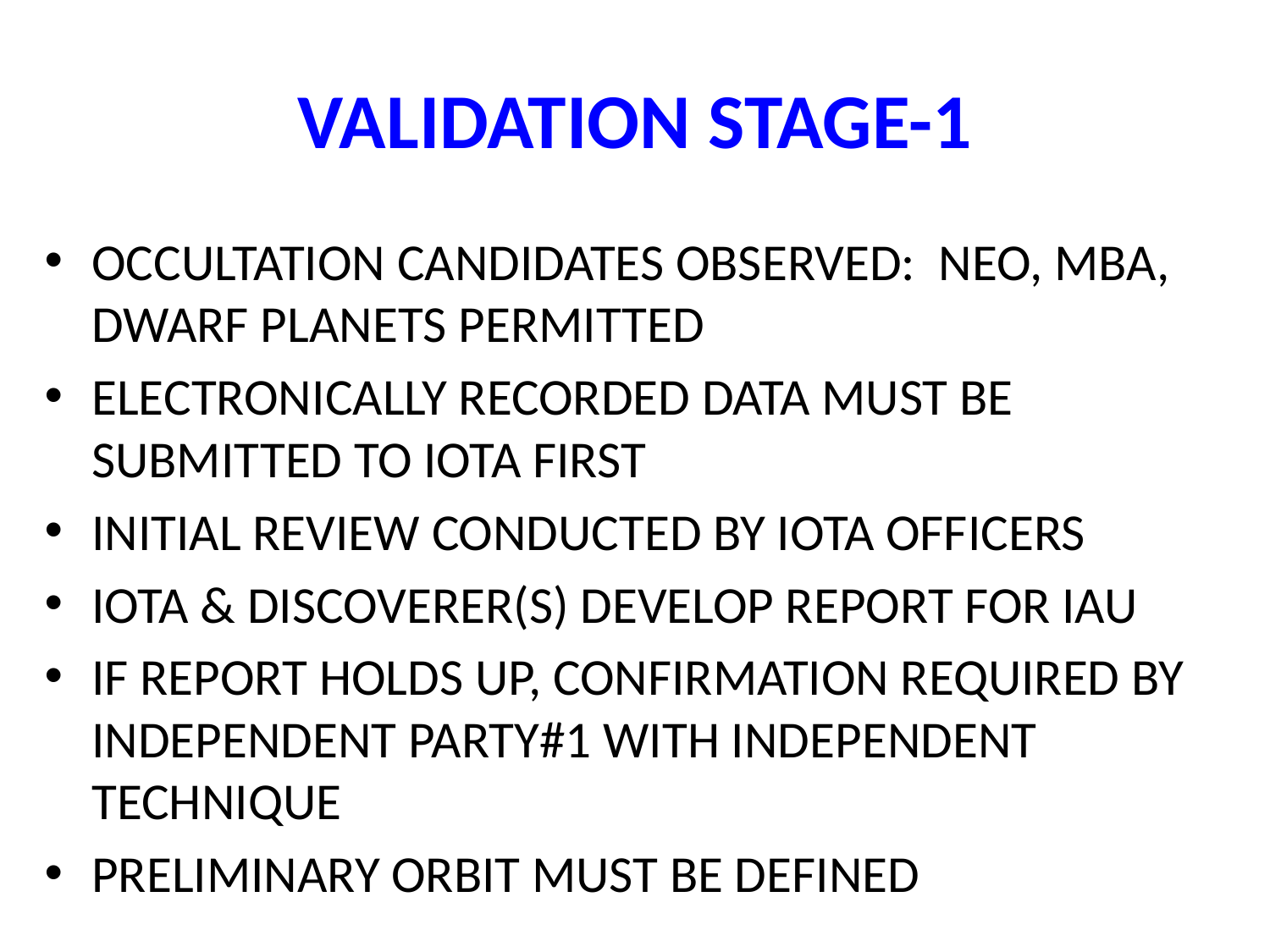

# VALIDATION STAGE-1
OCCULTATION CANDIDATES OBSERVED:  NEO, MBA, DWARF PLANETS PERMITTED
ELECTRONICALLY RECORDED DATA MUST BE SUBMITTED TO IOTA FIRST
INITIAL REVIEW CONDUCTED BY IOTA OFFICERS
IOTA & DISCOVERER(S) DEVELOP REPORT FOR IAU
IF REPORT HOLDS UP, CONFIRMATION REQUIRED BY INDEPENDENT PARTY#1 WITH INDEPENDENT TECHNIQUE
PRELIMINARY ORBIT MUST BE DEFINED